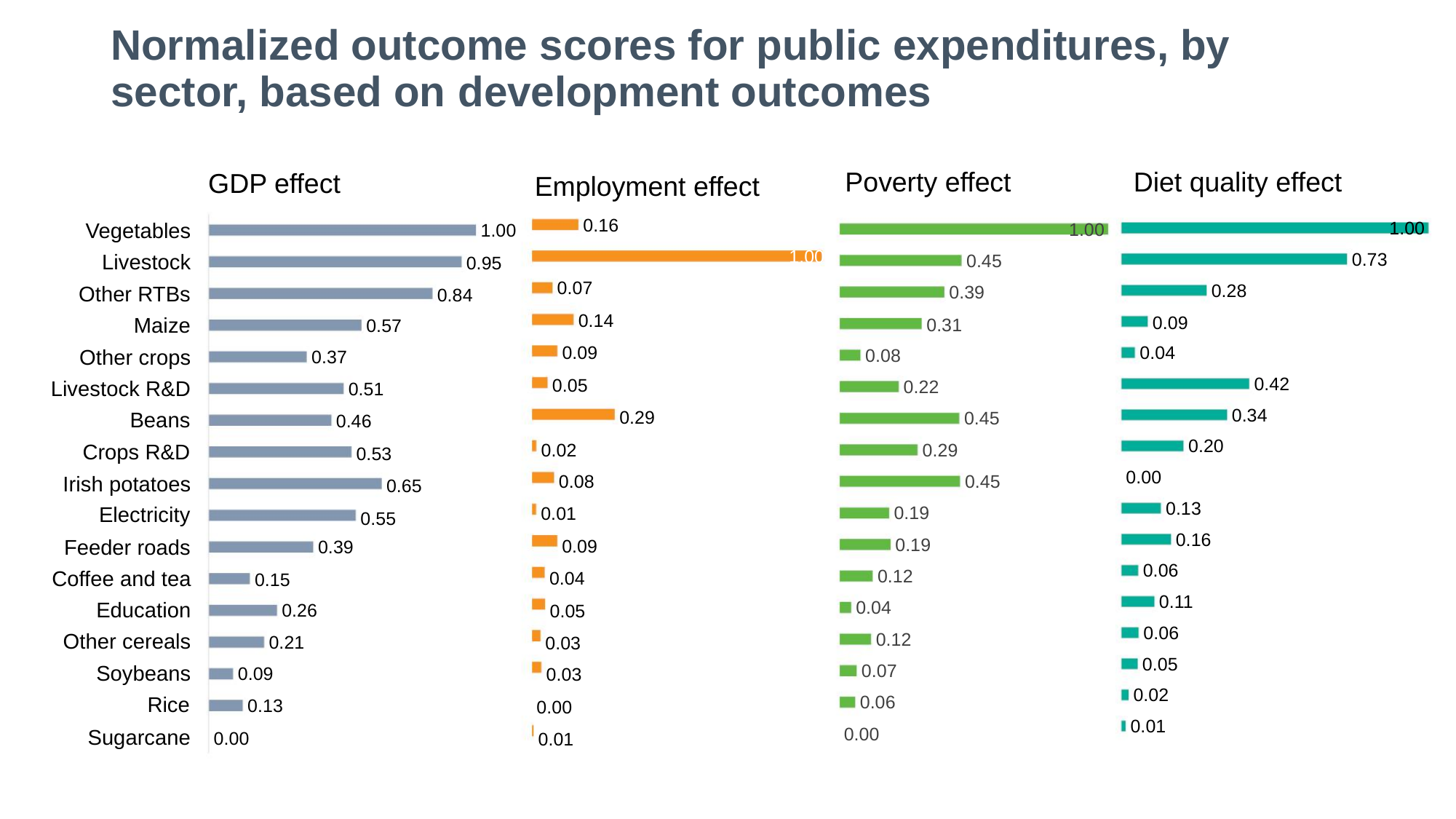

Normalized outcome scores for public expenditures, by
sector, based on development outcomes
Poverty effect
Diet quality effect
GDP effect
Employment effect
0.16
1.00
Vegetables
Livestock
1.00
1.00
0.95
0.84
1.00
0.73
0.45
0.07
0.14
0.09
0.05
0.29
0.02
0.08
0.01
0.09
0.04
0.05
0.03
0.03
0.00
0.01
0.28
0.09
Other RTBs
Maize
0.39
0.31
0.57
0.04
0.08
Other crops
Livestock R&D
Beans
0.37
0.42
0.22
0.51
0.46
0.53
0.65
0.55
0.34
0.45
0.20
0.29
Crops R&D
Irish potatoes
Electricity
0.00
0.45
0.13
0.19
0.16
0.19
Feeder roads
Coffee and tea
Education
Other cereals
Soybeans
Rice
0.39
0.15
0.06
0.12
0.11
0.04
0.26
0.06
0.12
0.21
0.05
0.07
0.09
0.02
0.06
0.13
0.01
0.00
Sugarcane 0.00